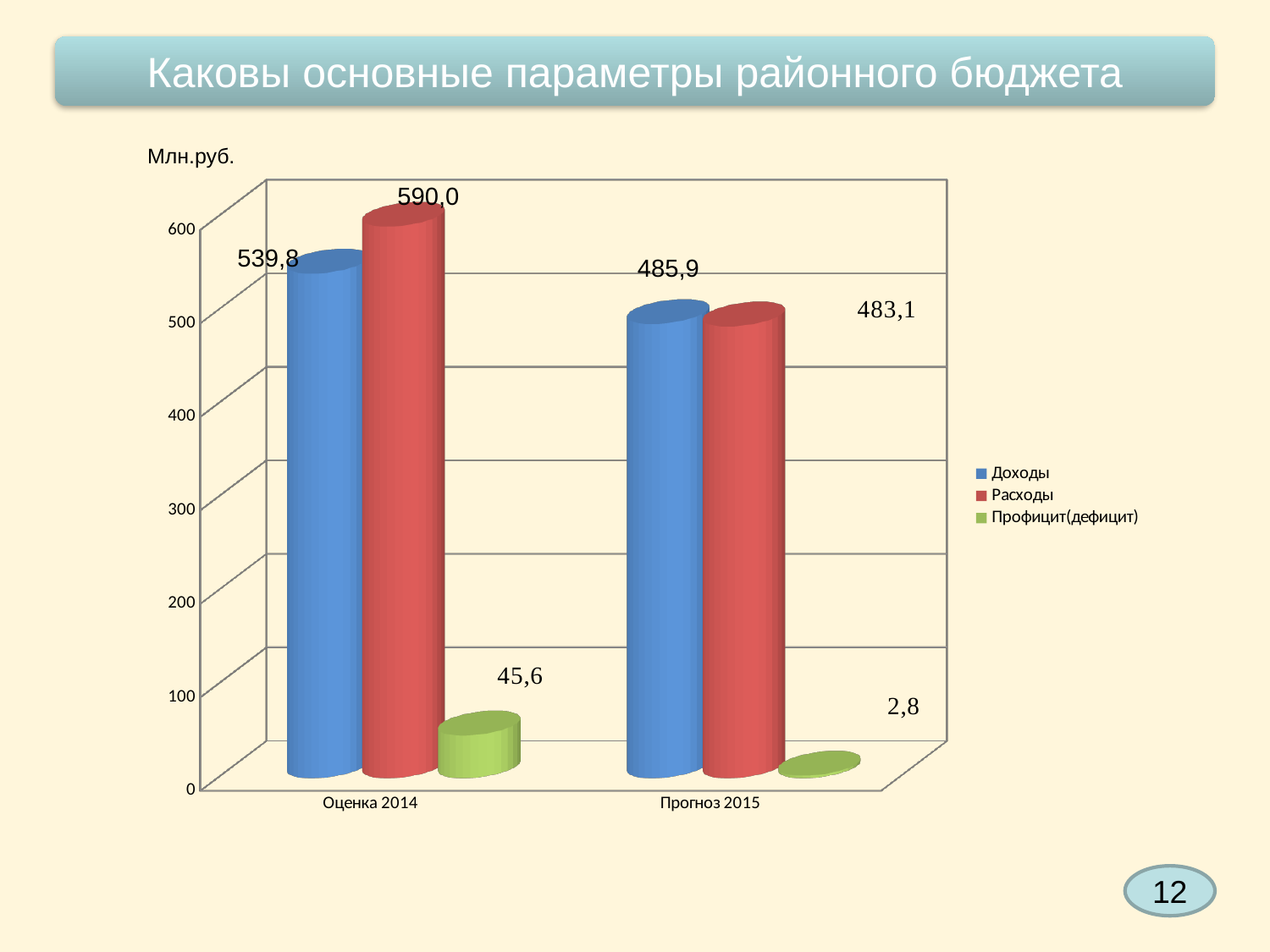

Каковы основные параметры районного бюджета
Млн.руб.

[unsupported chart]

590,0
539,8
485,9
12